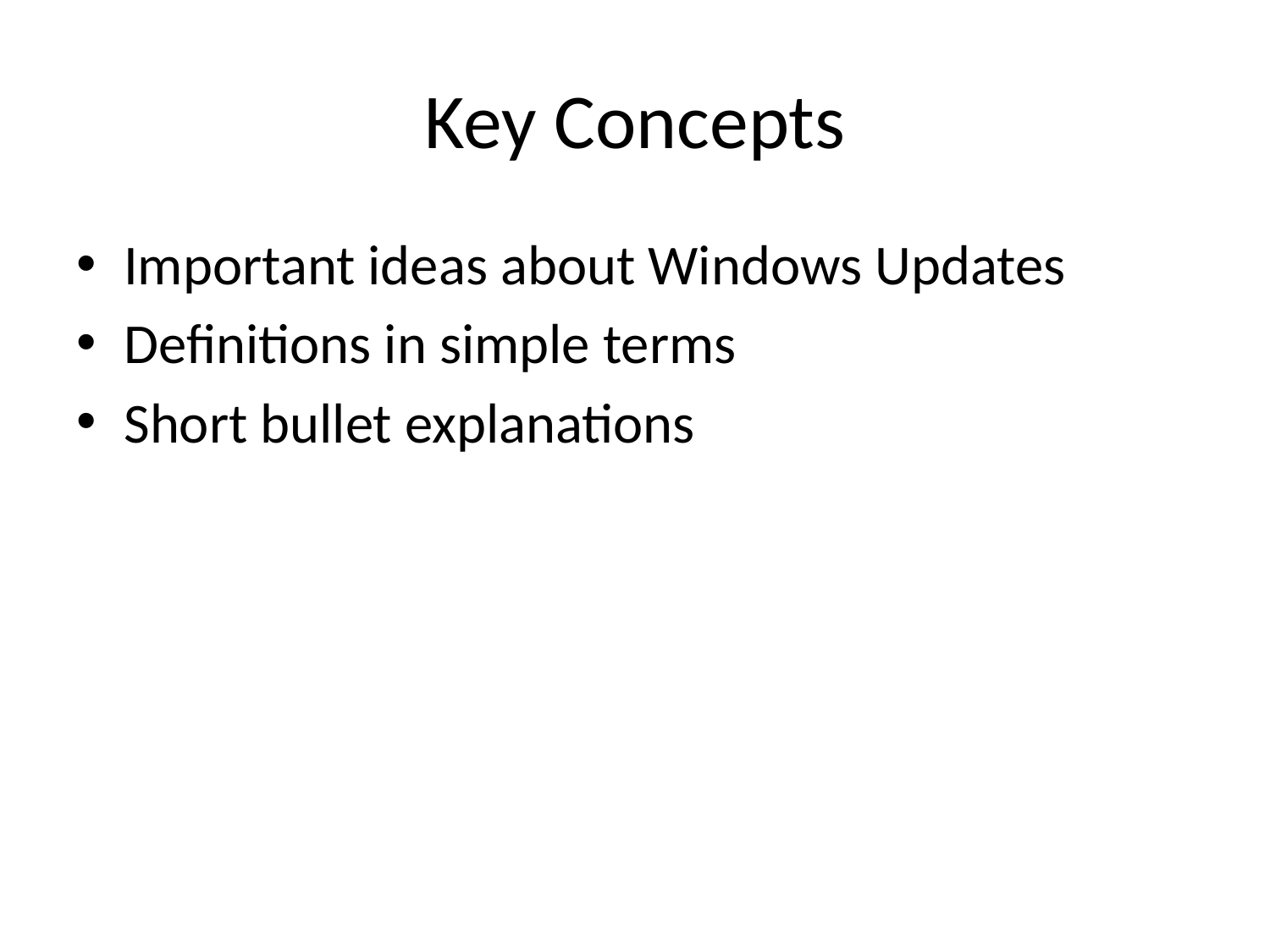

# Key Concepts
Important ideas about Windows Updates
Definitions in simple terms
Short bullet explanations